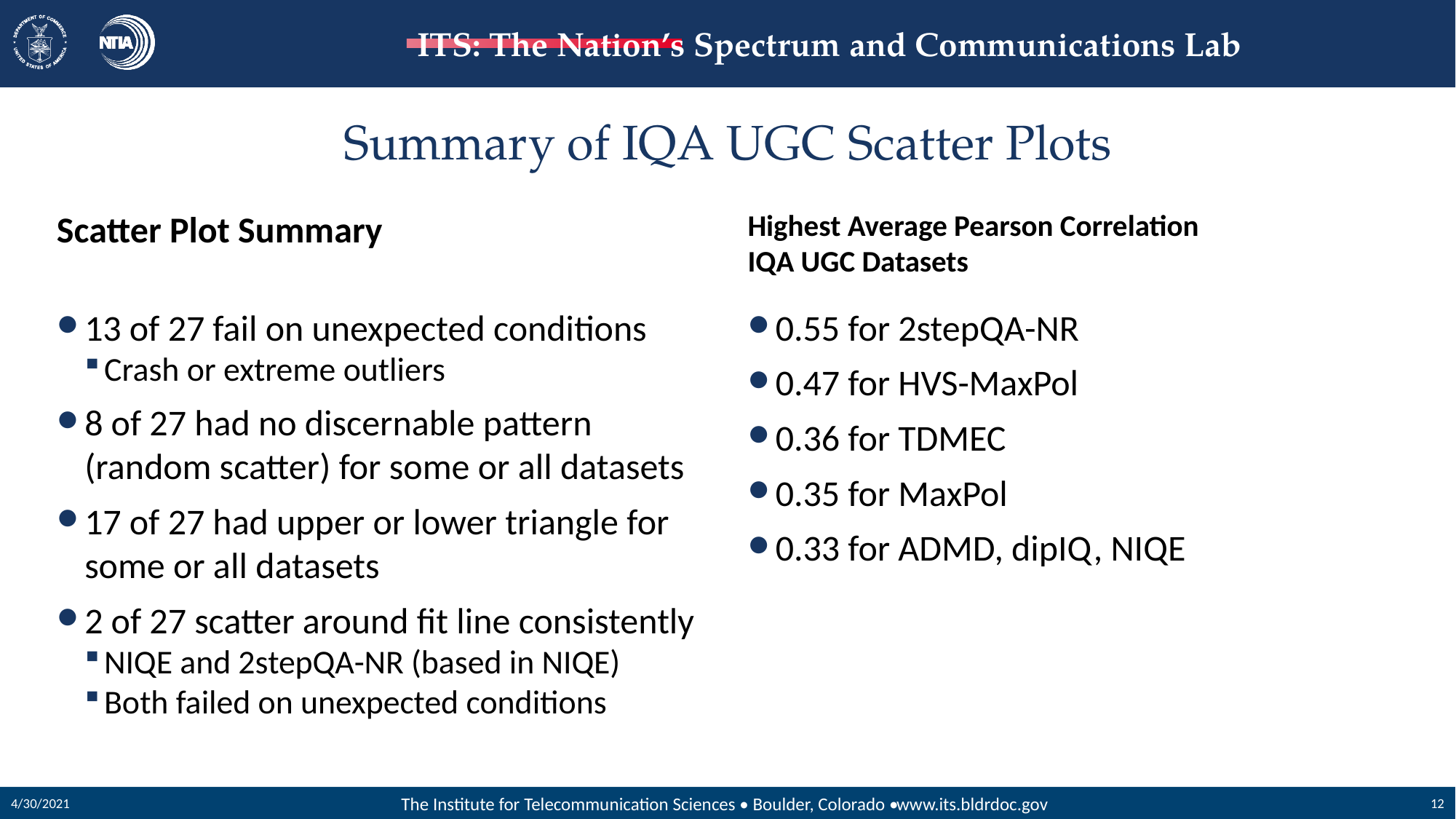

# Summary of IQA UGC Scatter Plots
Scatter Plot Summary
Highest Average Pearson Correlation
IQA UGC Datasets
13 of 27 fail on unexpected conditions
Crash or extreme outliers
8 of 27 had no discernable pattern (random scatter) for some or all datasets
17 of 27 had upper or lower triangle for some or all datasets
2 of 27 scatter around fit line consistently
NIQE and 2stepQA-NR (based in NIQE)
Both failed on unexpected conditions

0.55 for 2stepQA-NR
0.47 for HVS-MaxPol
0.36 for TDMEC
0.35 for MaxPol
0.33 for ADMD, dipIQ, NIQE

4/30/2021
12